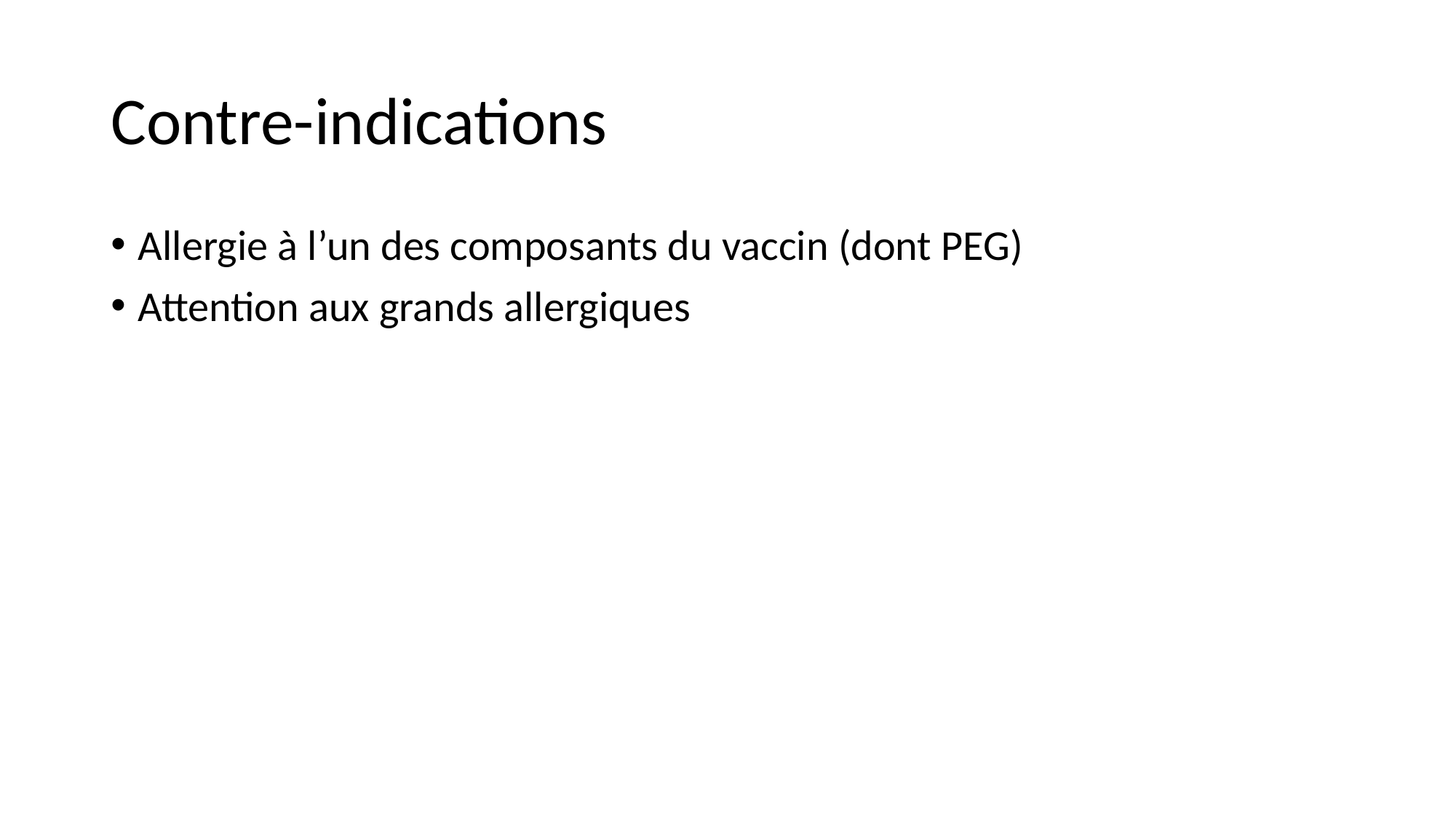

# Contre-indications
Allergie à l’un des composants du vaccin (dont PEG)
Attention aux grands allergiques